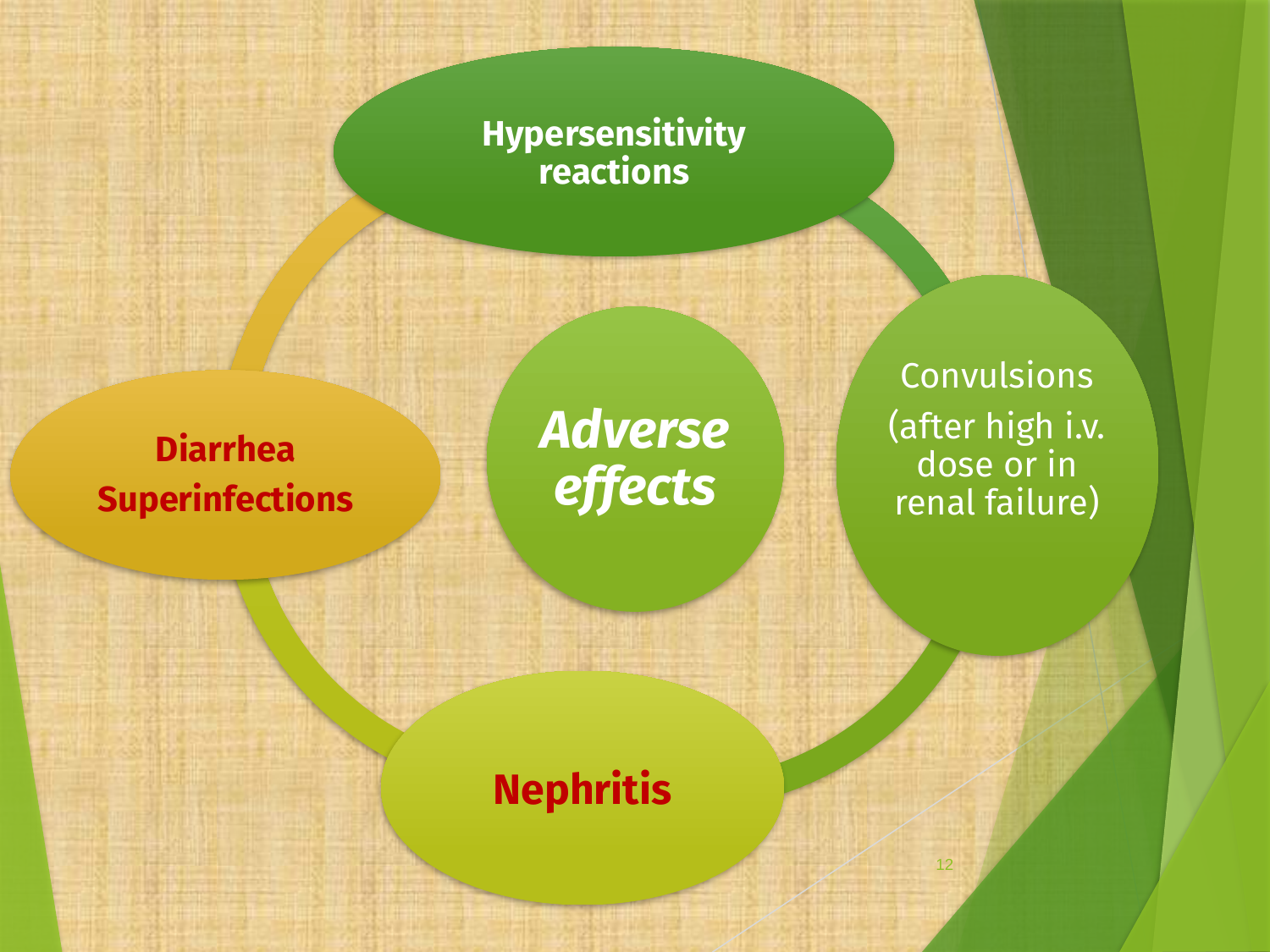

Adverse effects

Hypersensitivity reactions

Convulsions
(after high i.v. dose or in renal failure)

Nephritis

Diarrhea
Superinfections
12